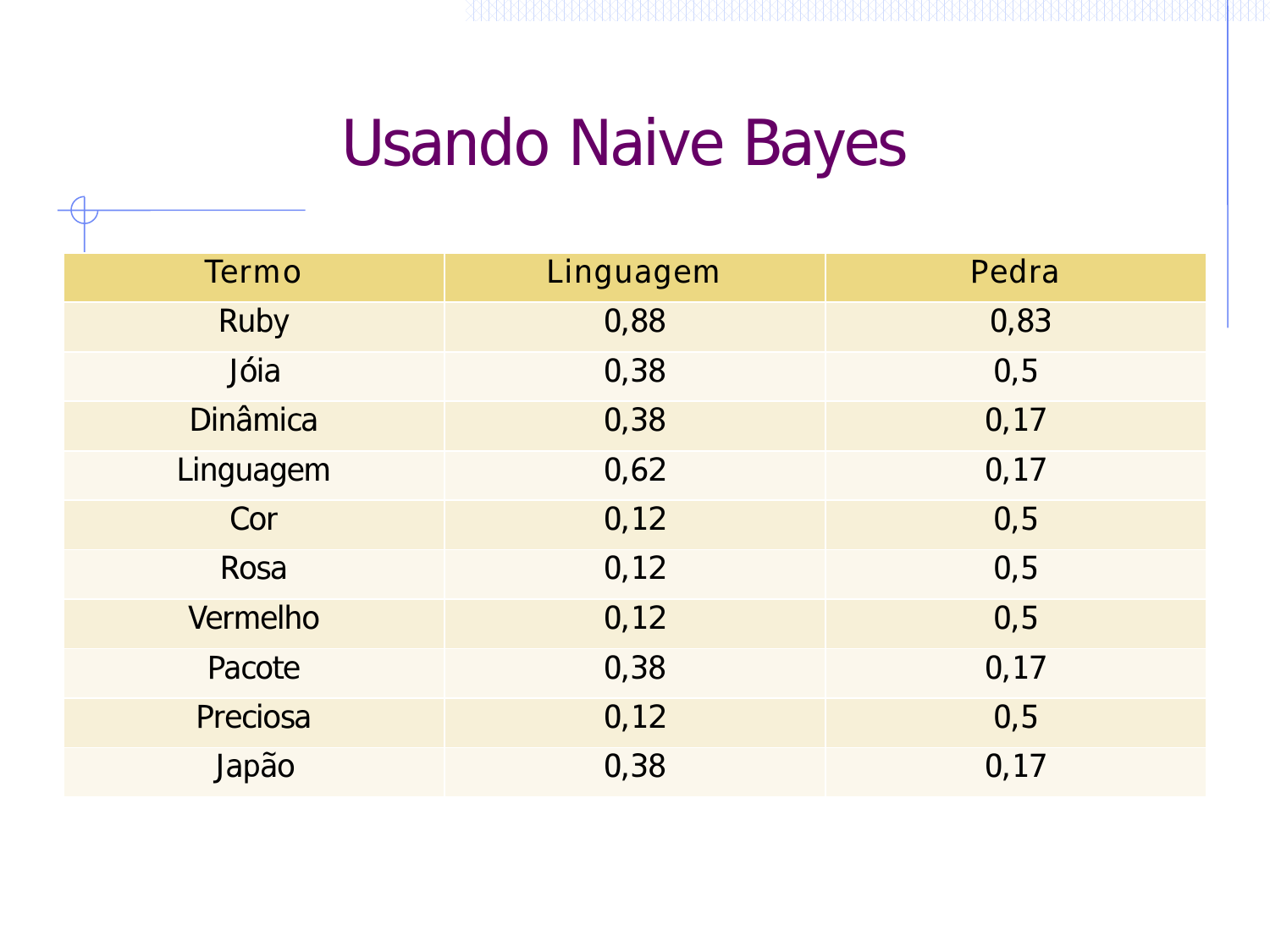

# Usando Naive Bayes
| Termo | Linguagem | Pedra |
| --- | --- | --- |
| Ruby | 0,88 | 0,83 |
| Jóia | 0,38 | 0,5 |
| Dinâmica | 0,38 | 0,17 |
| Linguagem | 0,62 | 0,17 |
| Cor | 0,12 | 0,5 |
| Rosa | 0,12 | 0,5 |
| Vermelho | 0,12 | 0,5 |
| Pacote | 0,38 | 0,17 |
| Preciosa | 0,12 | 0,5 |
| Japão | 0,38 | 0,17 |